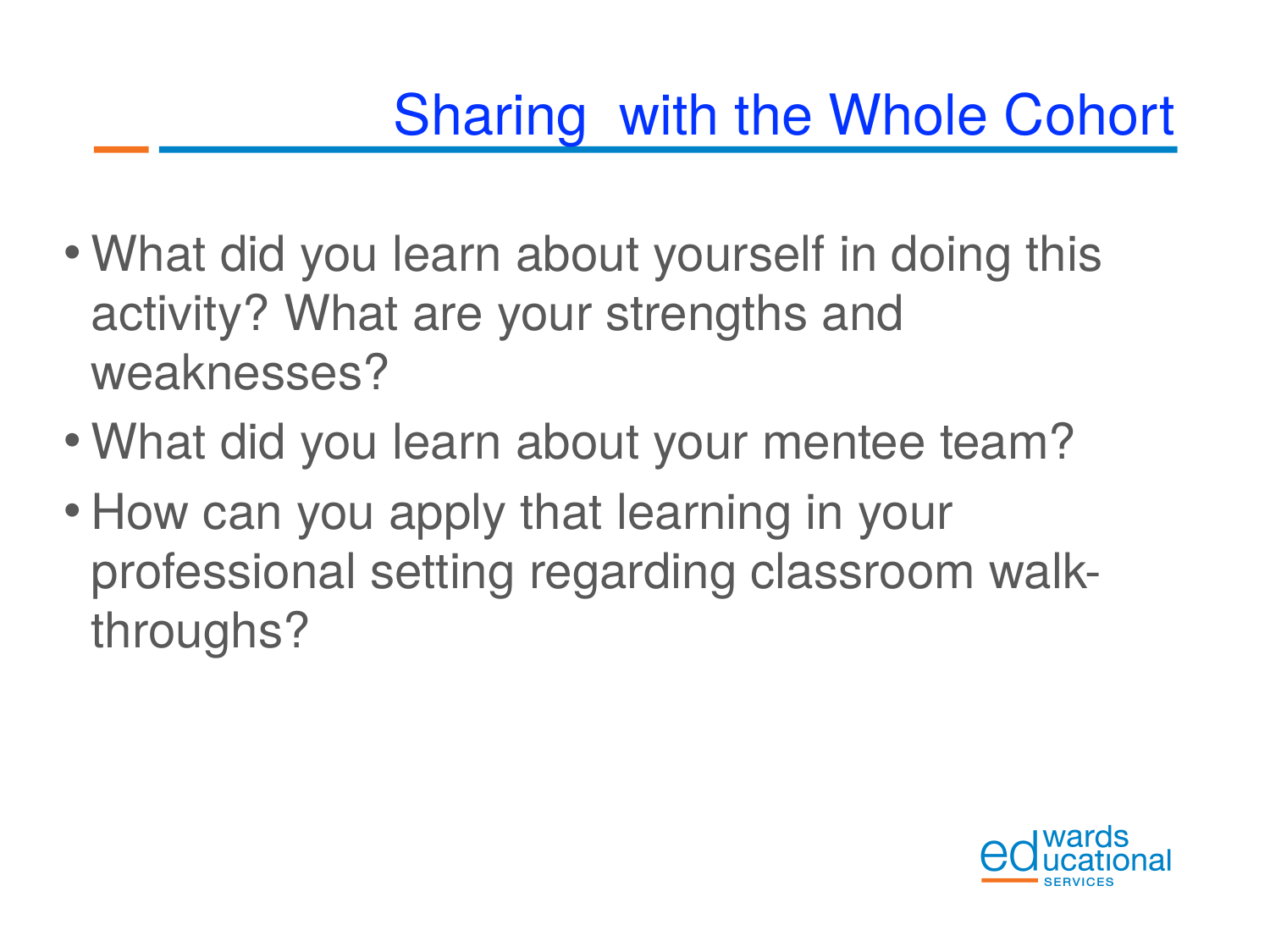

Sharing  with the Whole Cohort
What did you learn about yourself in doing this activity? What are your strengths and weaknesses?
What did you learn about your mentee team?
How can you apply that learning in your professional setting regarding classroom walk-throughs?
23